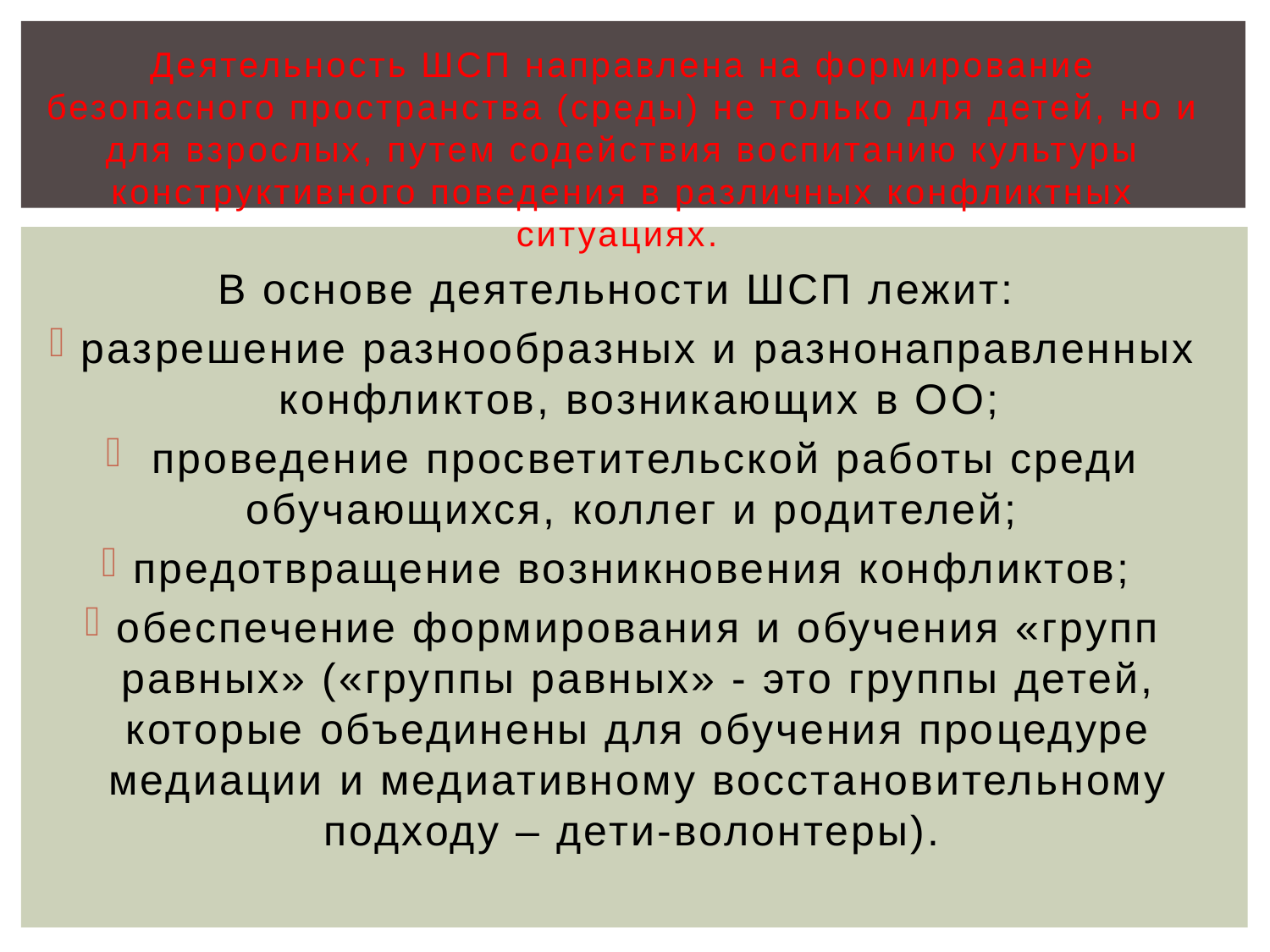

Деятельность ШСП направлена на формирование безопасного пространства (среды) не только для детей, но и для взрослых, путем содействия воспитанию культуры конструктивного поведения в различных конфликтных ситуациях.
В основе деятельности ШСП лежит:
разрешение разнообразных и разнонаправленных конфликтов, возникающих в ОО;
 проведение просветительской работы среди обучающихся, коллег и родителей;
предотвращение возникновения конфликтов;
обеспечение формирования и обучения «групп равных» («группы равных» - это группы детей, которые объединены для обучения процедуре медиации и медиативному восстановительному подходу – дети-волонтеры).